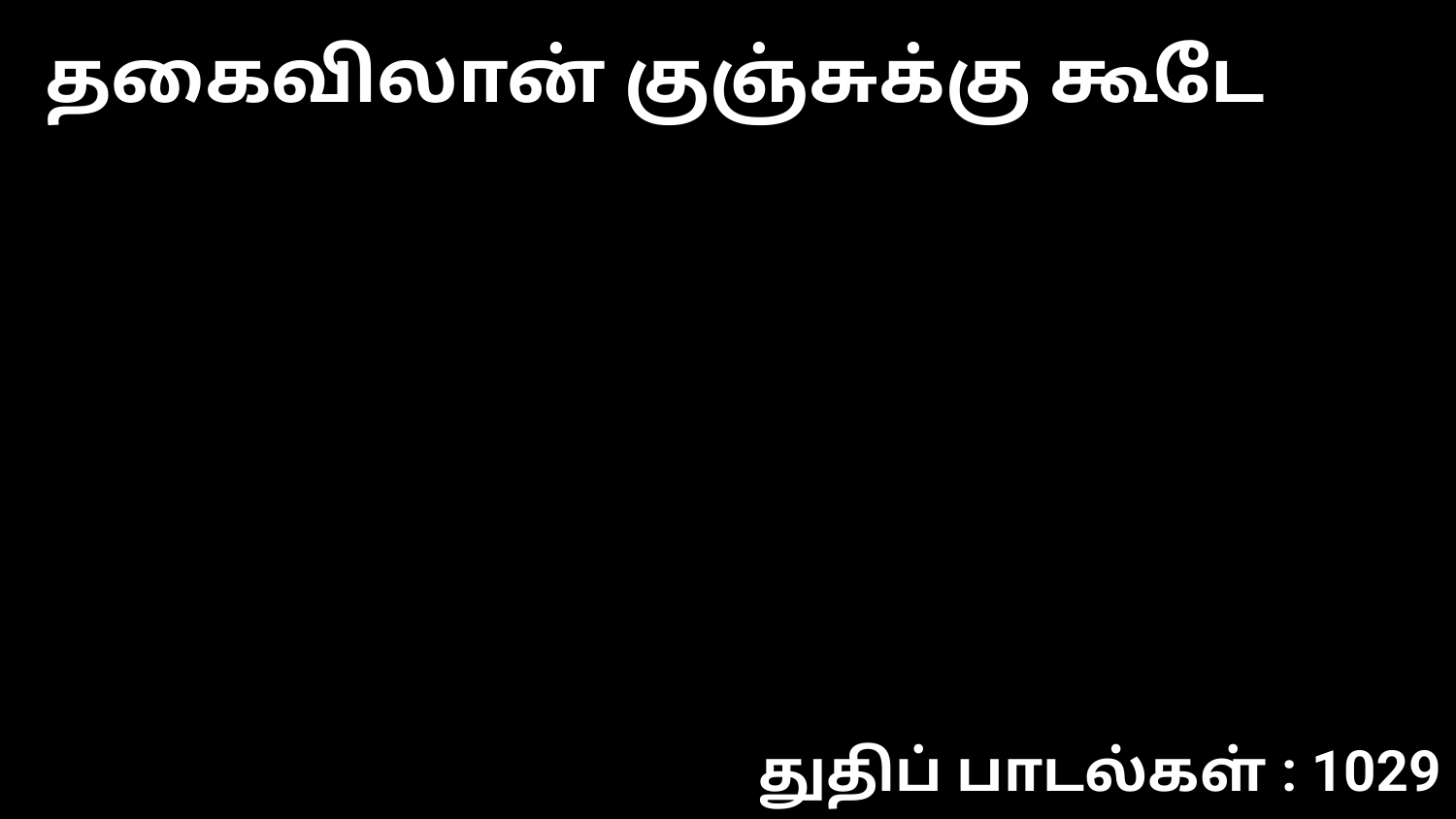

தகைவிலான் குஞ்சுக்கு கூடே
துதிப் பாடல்கள் : 1029